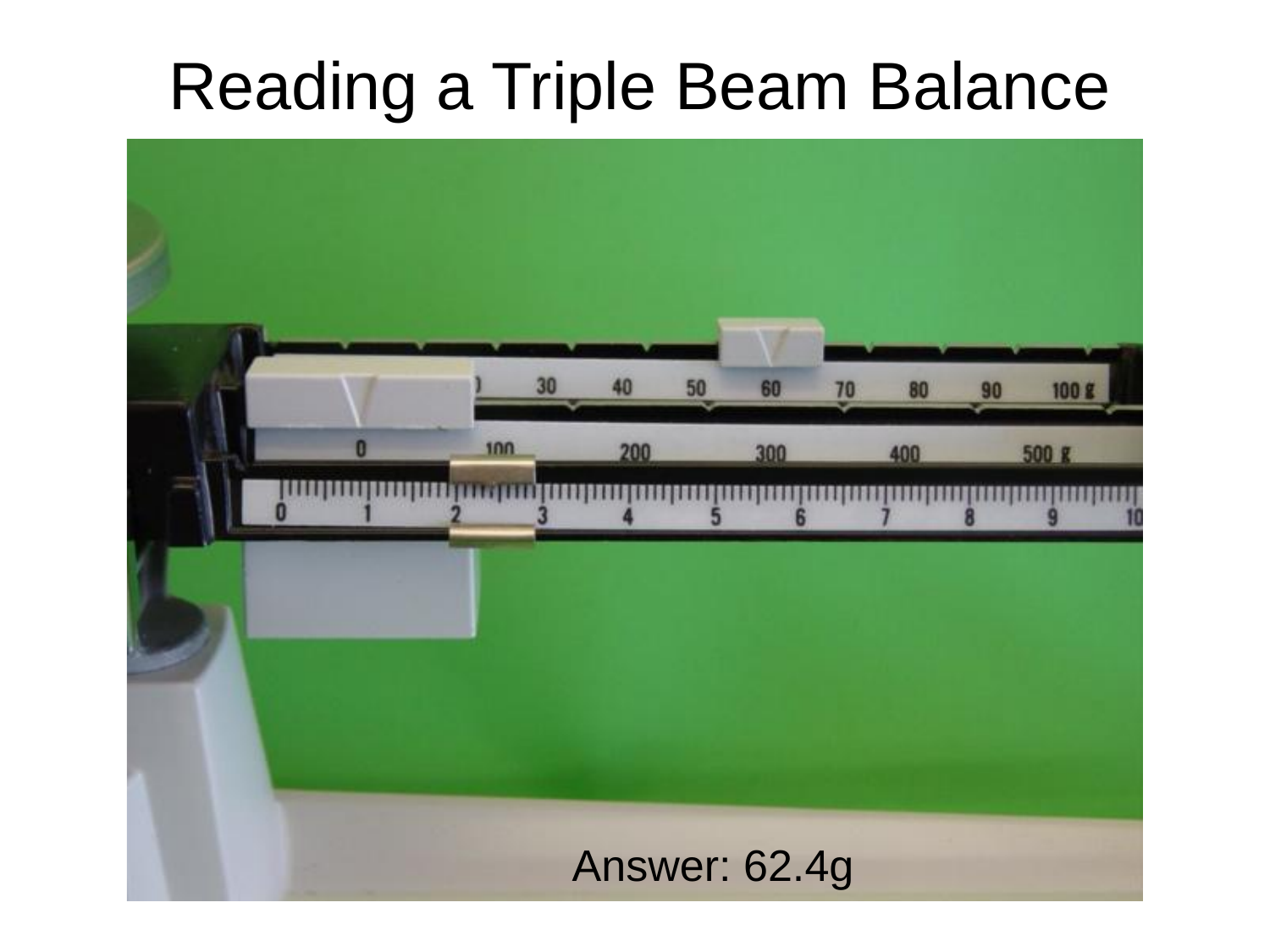

# Reading a Triple Beam Balance

Answer: 62.4g